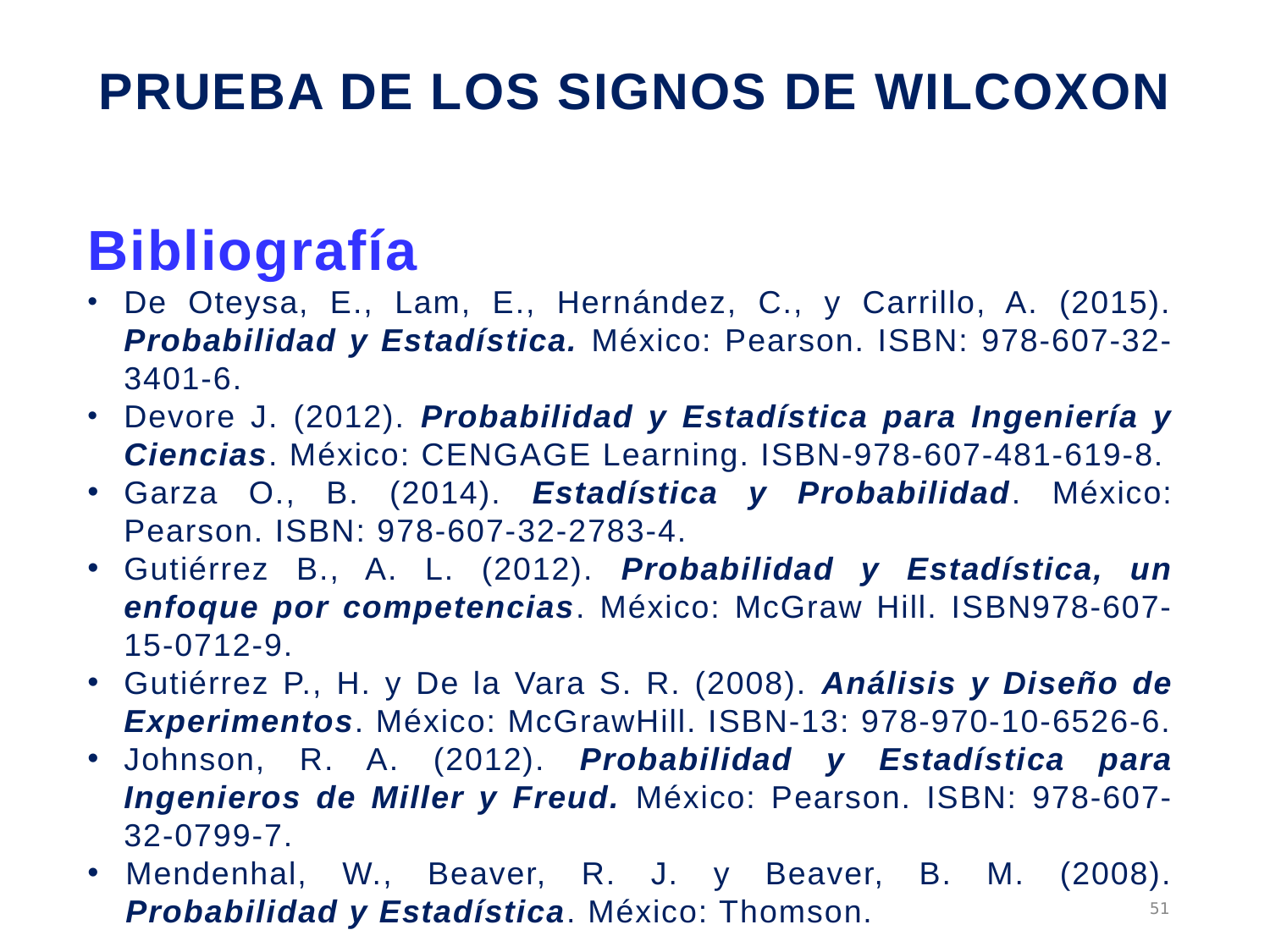

Prueba de los Signos de Wilcoxon
Bibliografía
De Oteysa, E., Lam, E., Hernández, C., y Carrillo, A. (2015). Probabilidad y Estadística. México: Pearson. ISBN: 978-607-32-3401-6.
Devore J. (2012). Probabilidad y Estadística para Ingeniería y Ciencias. México: CENGAGE Learning. ISBN-978-607-481-619-8.
Garza O., B. (2014). Estadística y Probabilidad. México: Pearson. ISBN: 978-607-32-2783-4.
Gutiérrez B., A. L. (2012). Probabilidad y Estadística, un enfoque por competencias. México: McGraw Hill. ISBN978-607-15-0712-9.
Gutiérrez P., H. y De la Vara S. R. (2008). Análisis y Diseño de Experimentos. México: McGrawHill. ISBN-13: 978-970-10-6526-6.
Johnson, R. A. (2012). Probabilidad y Estadística para Ingenieros de Miller y Freud. México: Pearson. ISBN: 978-607-32-0799-7.
Mendenhal, W., Beaver, R. J. y Beaver, B. M. (2008). Probabilidad y Estadística. México: Thomson.
51